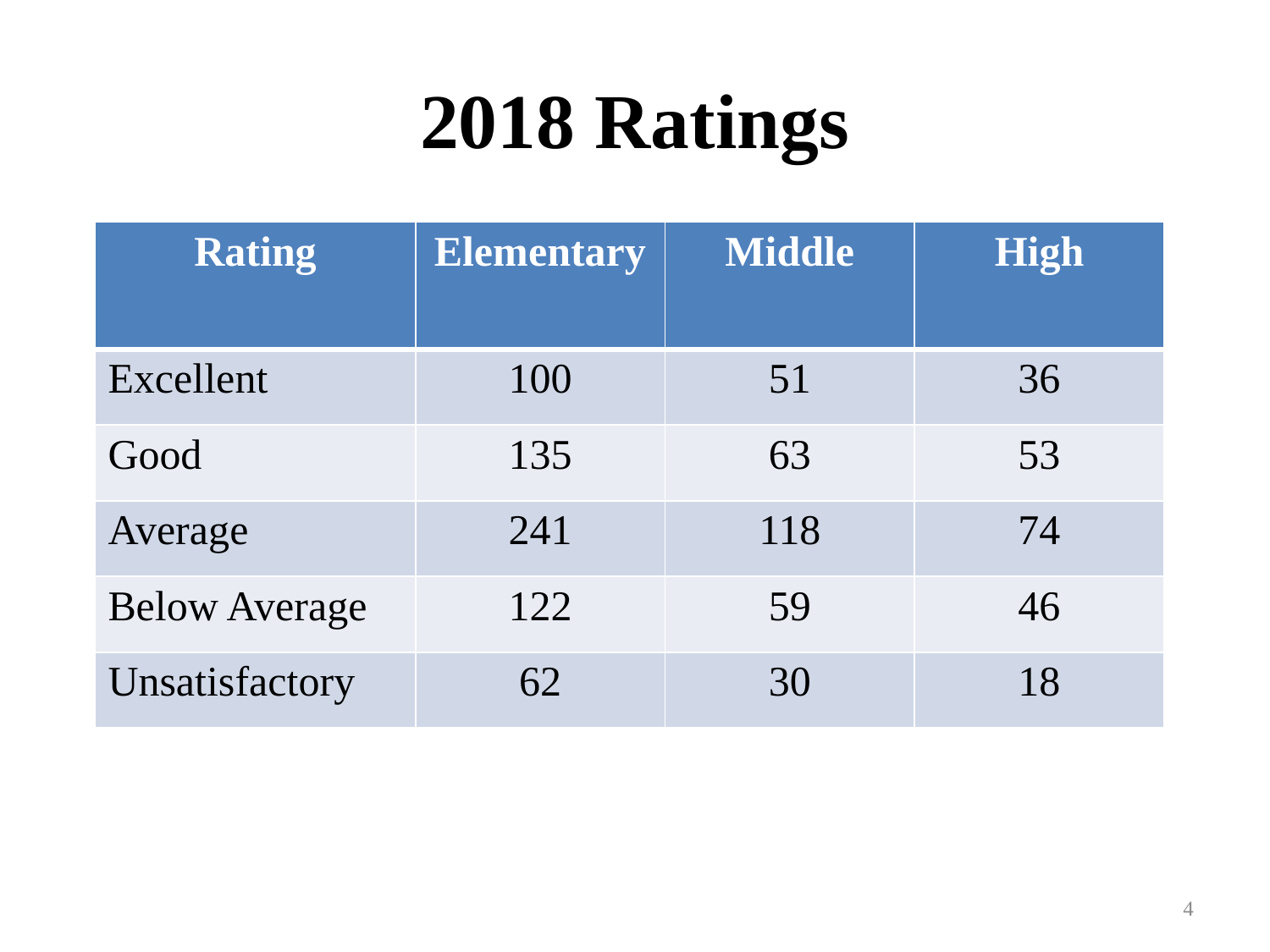

# 2018 Ratings
| Rating | Elementary | Middle | High |
| --- | --- | --- | --- |
| Excellent | 100 | 51 | 36 |
| Good | 135 | 63 | 53 |
| Average | 241 | 118 | 74 |
| Below Average | 122 | 59 | 46 |
| Unsatisfactory | 62 | 30 | 18 |
4